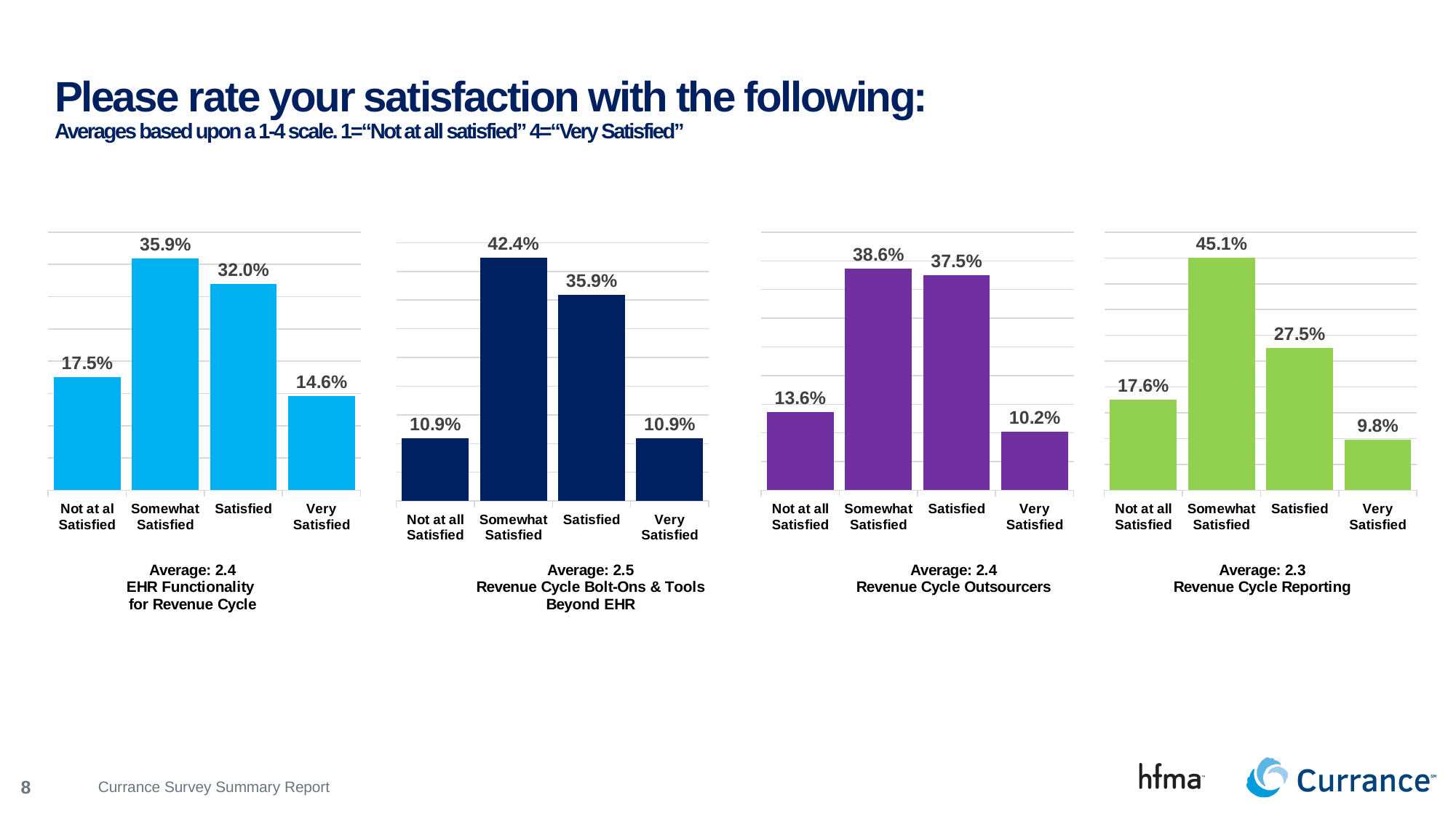

# Please rate your satisfaction with the following: Averages based upon a 1-4 scale. 1=“Not at all satisfied” 4=“Very Satisfied”

### Chart

| Category | Series 1 |
|---|---|
| Not at al Satisfied | 0.175 |
| Somewhat Satisfied | 0.359 |
| Satisfied | 0.32 |
| Very Satisfied | 0.146 |

### Chart

| Category | Series 1 |
|---|---|
| Not at all Satisfied | 0.109 |
| Somewhat Satisfied | 0.424 |
| Satisfied | 0.359 |
| Very Satisfied | 0.109 |

### Chart

| Category | Series 1 |
|---|---|
| Not at all Satisfied | 0.136 |
| Somewhat Satisfied | 0.386 |
| Satisfied | 0.375 |
| Very Satisfied | 0.102 |

### Chart

| Category | Series 1 |
|---|---|
| Not at all Satisfied | 0.176 |
| Somewhat Satisfied | 0.451 |
| Satisfied | 0.275 |
| Very Satisfied | 0.098 |